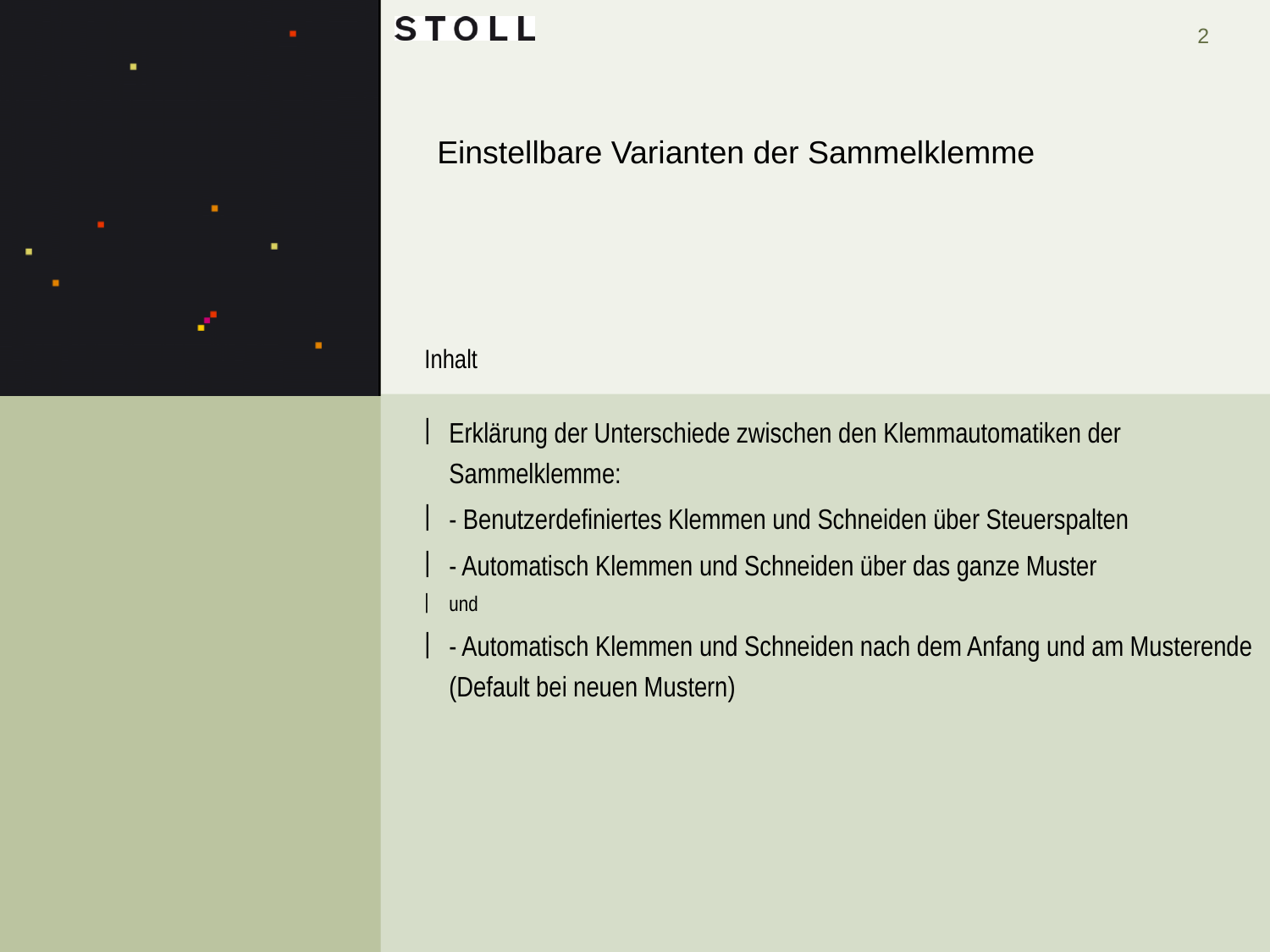

Einstellbare Varianten der Sammelklemme
# Inhalt
Erklärung der Unterschiede zwischen den Klemmautomatiken der Sammelklemme:
- Benutzerdefiniertes Klemmen und Schneiden über Steuerspalten
- Automatisch Klemmen und Schneiden über das ganze Muster
und
- Automatisch Klemmen und Schneiden nach dem Anfang und am Musterende
(Default bei neuen Mustern)